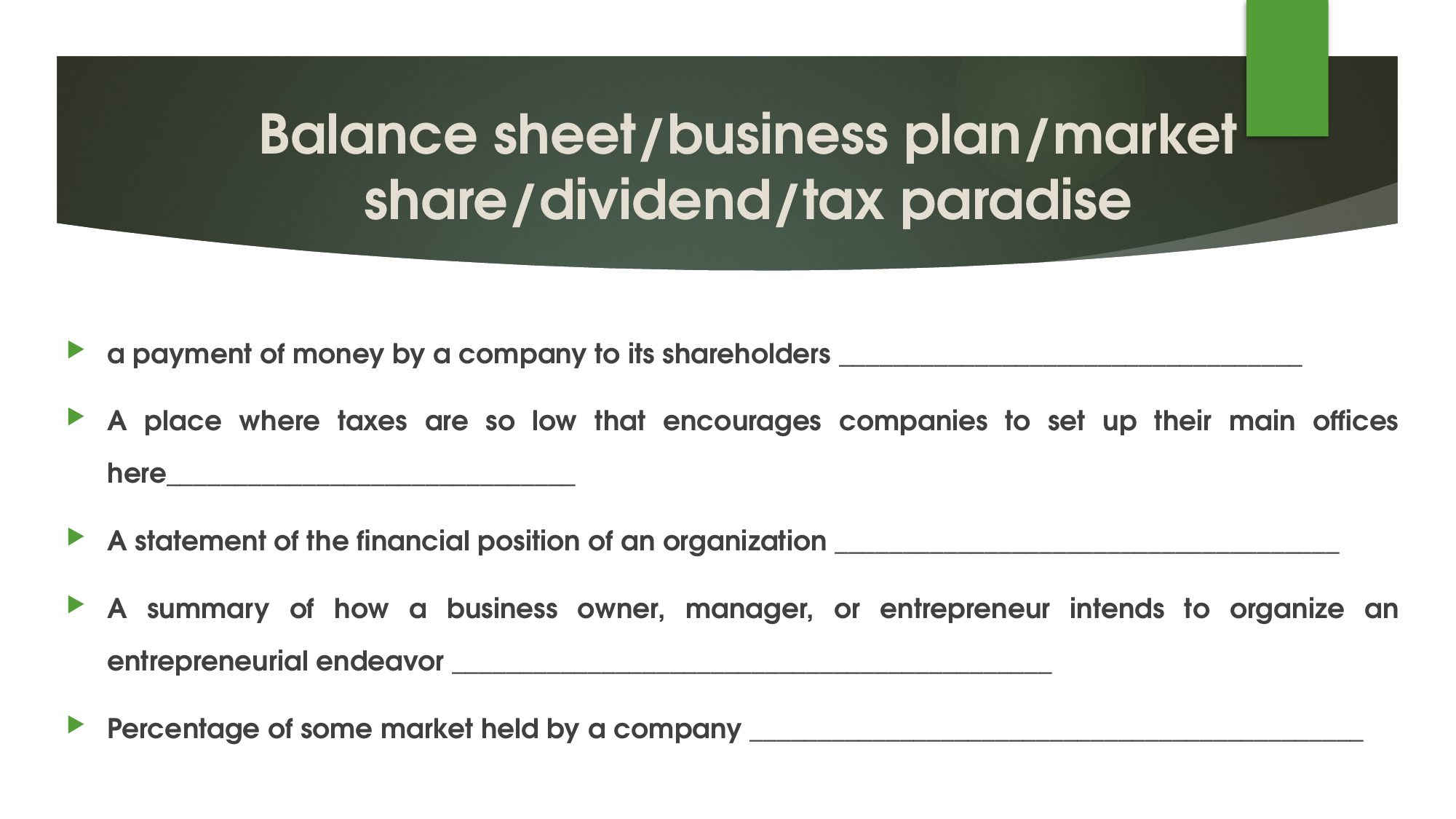

# Balance sheet/business plan/market share/dividend/tax paradise
a payment of money by a company to its shareholders __________________________________
A place where taxes are so low that encourages companies to set up their main offices here______________________________
A statement of the financial position of an organization _____________________________________
A summary of how a business owner, manager, or entrepreneur intends to organize an entrepreneurial endeavor ____________________________________________
Percentage of some market held by a company _____________________________________________